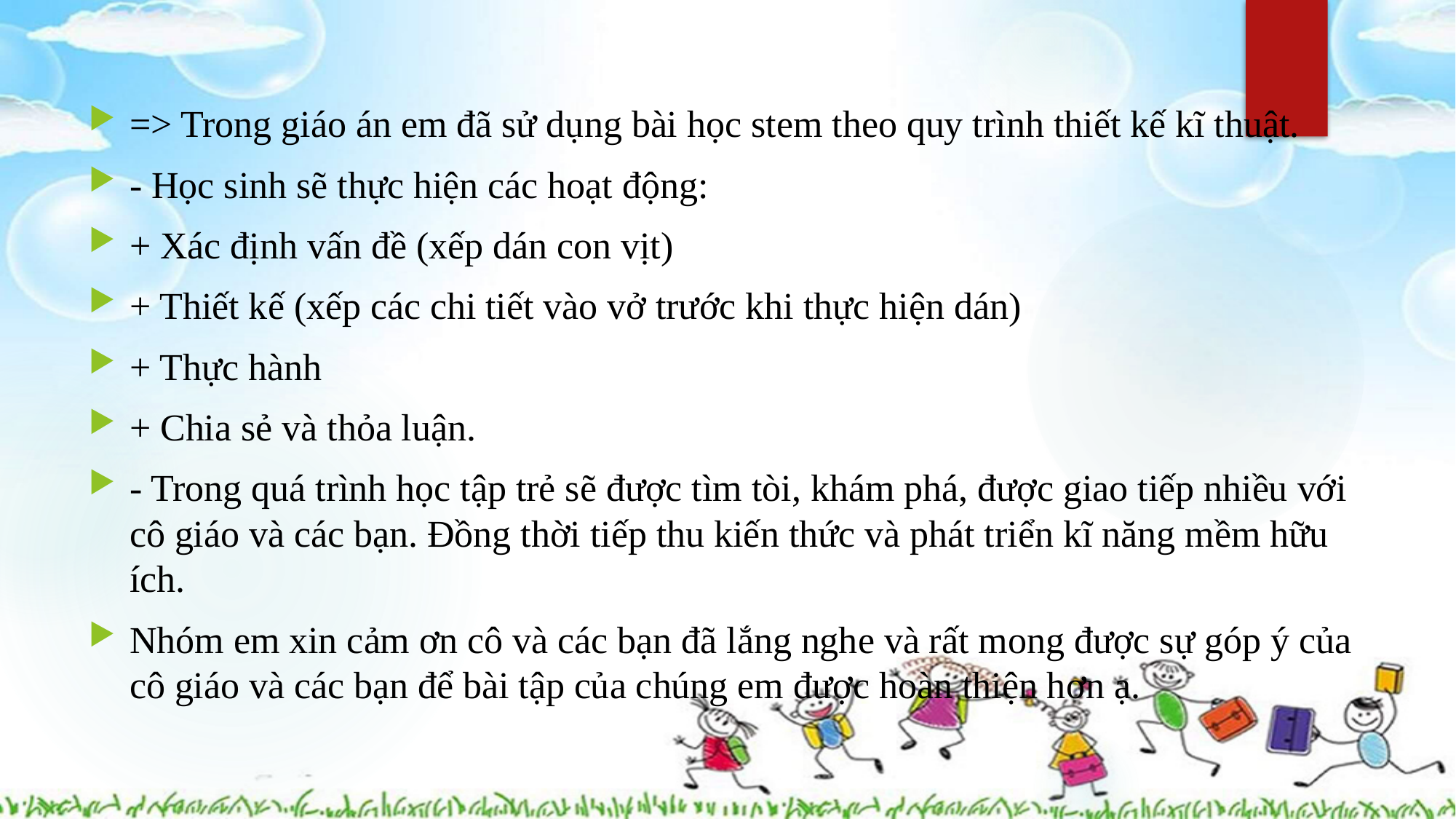

=> Trong giáo án em đã sử dụng bài học stem theo quy trình thiết kế kĩ thuật.
- Học sinh sẽ thực hiện các hoạt động:
+ Xác định vấn đề (xếp dán con vịt)
+ Thiết kế (xếp các chi tiết vào vở trước khi thực hiện dán)
+ Thực hành
+ Chia sẻ và thỏa luận.
- Trong quá trình học tập trẻ sẽ được tìm tòi, khám phá, được giao tiếp nhiều với cô giáo và các bạn. Đồng thời tiếp thu kiến thức và phát triển kĩ năng mềm hữu ích.
Nhóm em xin cảm ơn cô và các bạn đã lắng nghe và rất mong được sự góp ý của cô giáo và các bạn để bài tập của chúng em được hoàn thiện hơn ạ.